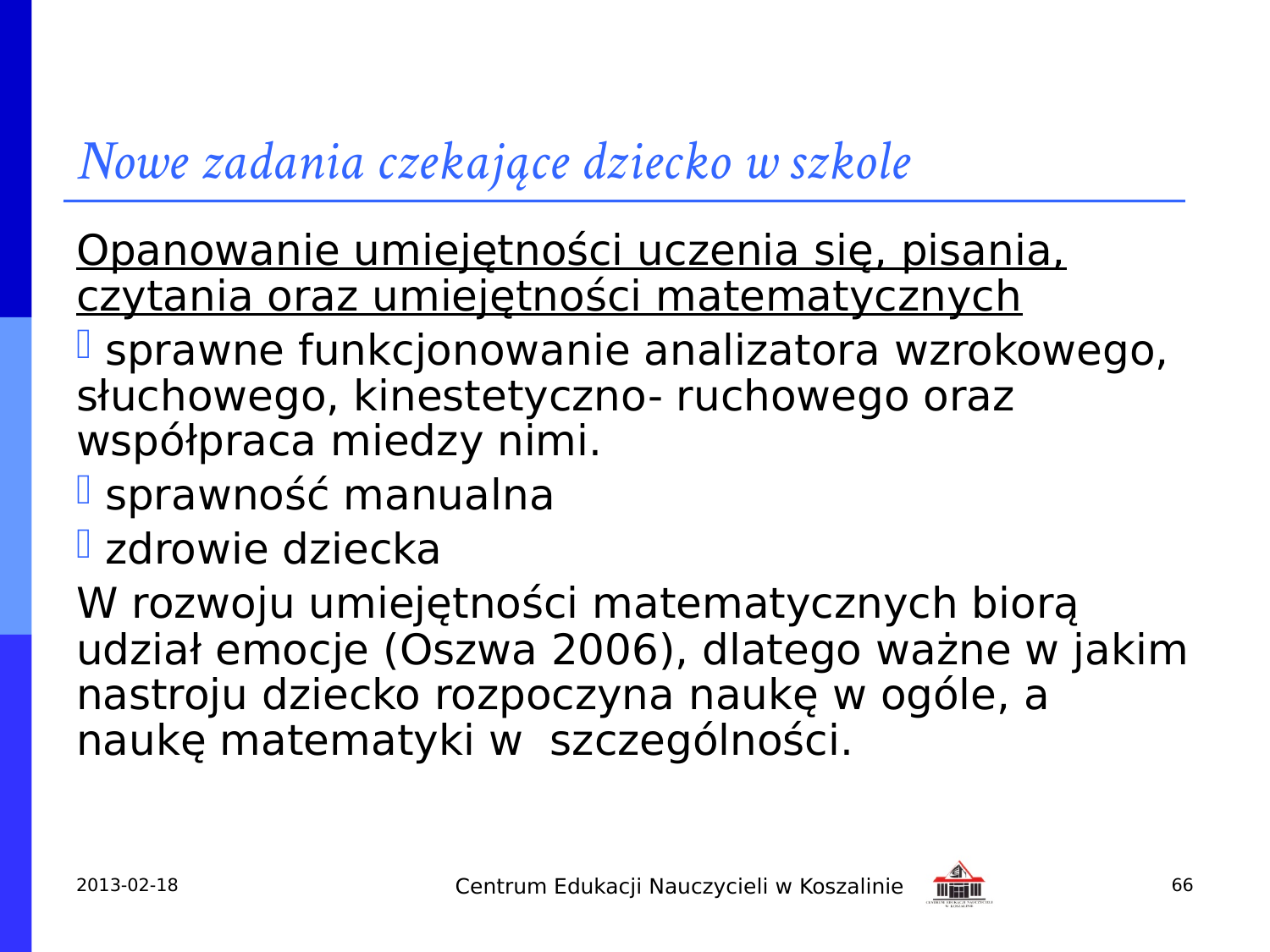

# Nowe zadania czekające dziecko w szkole
Opanowanie umiejętności uczenia się, pisania, czytania oraz umiejętności matematycznych
 sprawne funkcjonowanie analizatora wzrokowego, słuchowego, kinestetyczno- ruchowego oraz współpraca miedzy nimi.
 sprawność manualna
 zdrowie dziecka
W rozwoju umiejętności matematycznych biorą udział emocje (Oszwa 2006), dlatego ważne w jakim nastroju dziecko rozpoczyna naukę w ogóle, a naukę matematyki w  szczególności.

2013-02-18
66